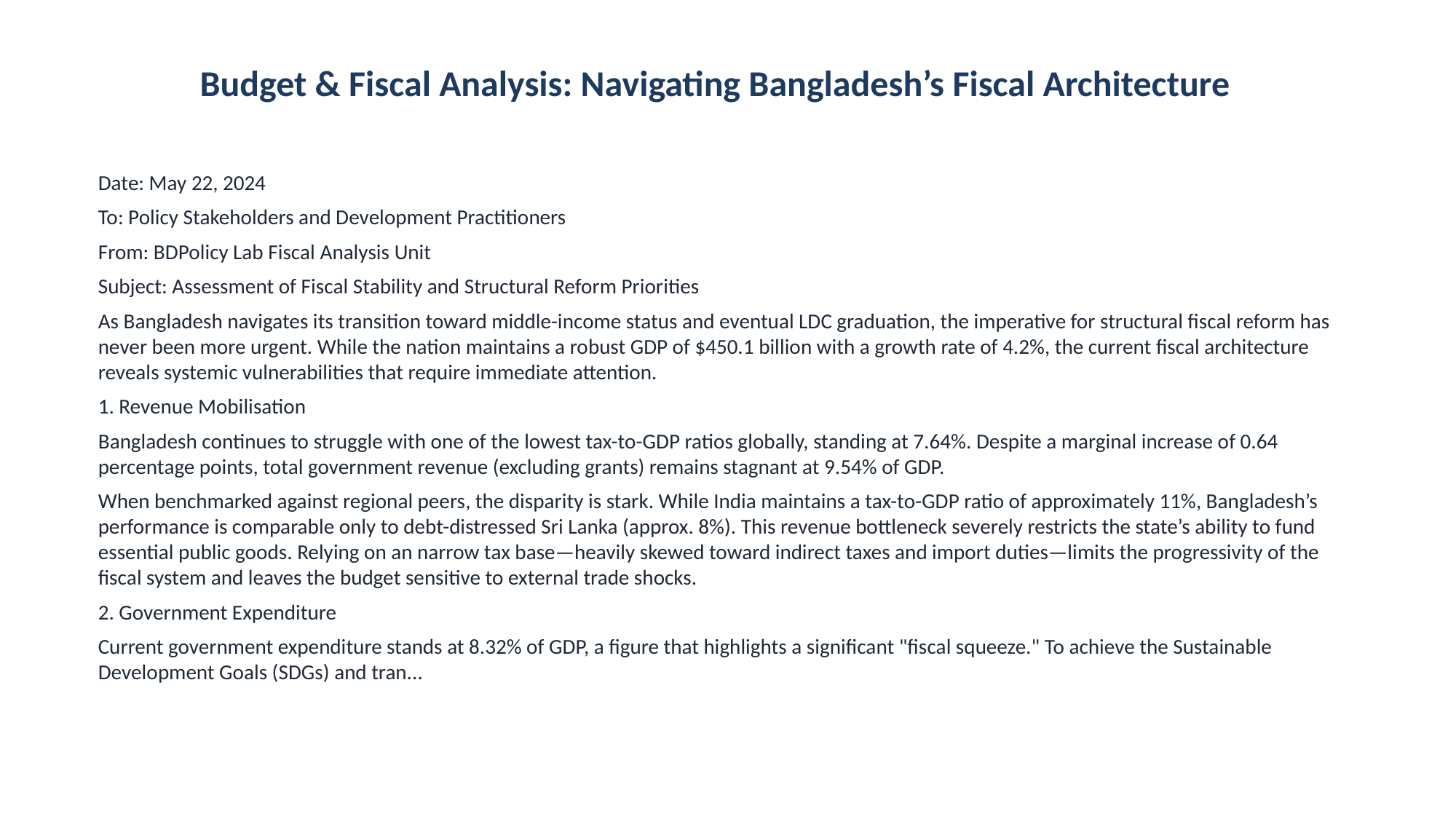

Budget & Fiscal Analysis: Navigating Bangladesh’s Fiscal Architecture
Date: May 22, 2024
To: Policy Stakeholders and Development Practitioners
From: BDPolicy Lab Fiscal Analysis Unit
Subject: Assessment of Fiscal Stability and Structural Reform Priorities
As Bangladesh navigates its transition toward middle-income status and eventual LDC graduation, the imperative for structural fiscal reform has never been more urgent. While the nation maintains a robust GDP of $450.1 billion with a growth rate of 4.2%, the current fiscal architecture reveals systemic vulnerabilities that require immediate attention.
1. Revenue Mobilisation
Bangladesh continues to struggle with one of the lowest tax-to-GDP ratios globally, standing at 7.64%. Despite a marginal increase of 0.64 percentage points, total government revenue (excluding grants) remains stagnant at 9.54% of GDP.
When benchmarked against regional peers, the disparity is stark. While India maintains a tax-to-GDP ratio of approximately 11%, Bangladesh’s performance is comparable only to debt-distressed Sri Lanka (approx. 8%). This revenue bottleneck severely restricts the state’s ability to fund essential public goods. Relying on an narrow tax base—heavily skewed toward indirect taxes and import duties—limits the progressivity of the fiscal system and leaves the budget sensitive to external trade shocks.
2. Government Expenditure
Current government expenditure stands at 8.32% of GDP, a figure that highlights a significant "fiscal squeeze." To achieve the Sustainable Development Goals (SDGs) and tran...